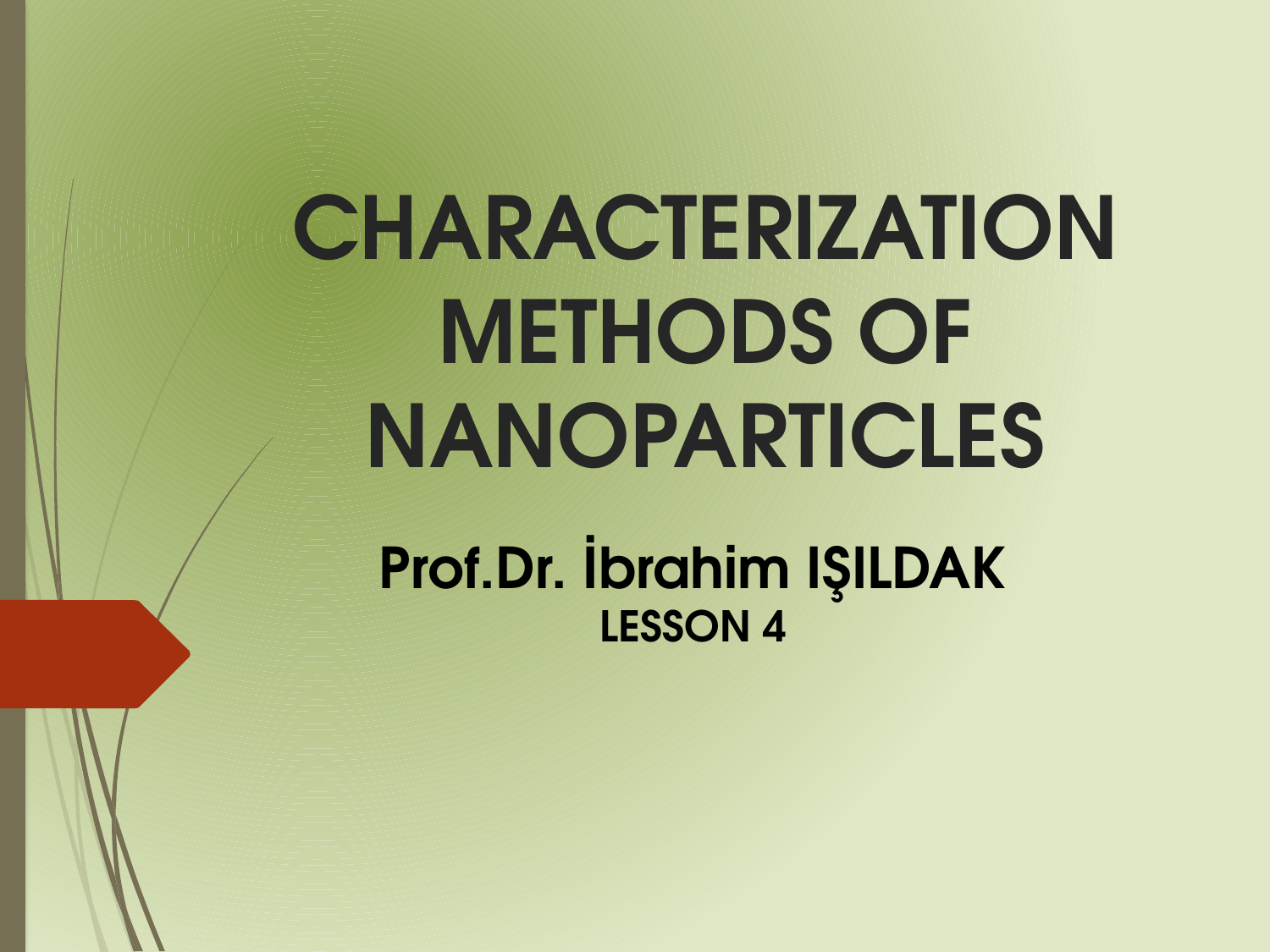

# CHARACTERIZATION METHODS OF NANOPARTICLES
Prof.Dr. İbrahim IŞILDAK
LESSON 4